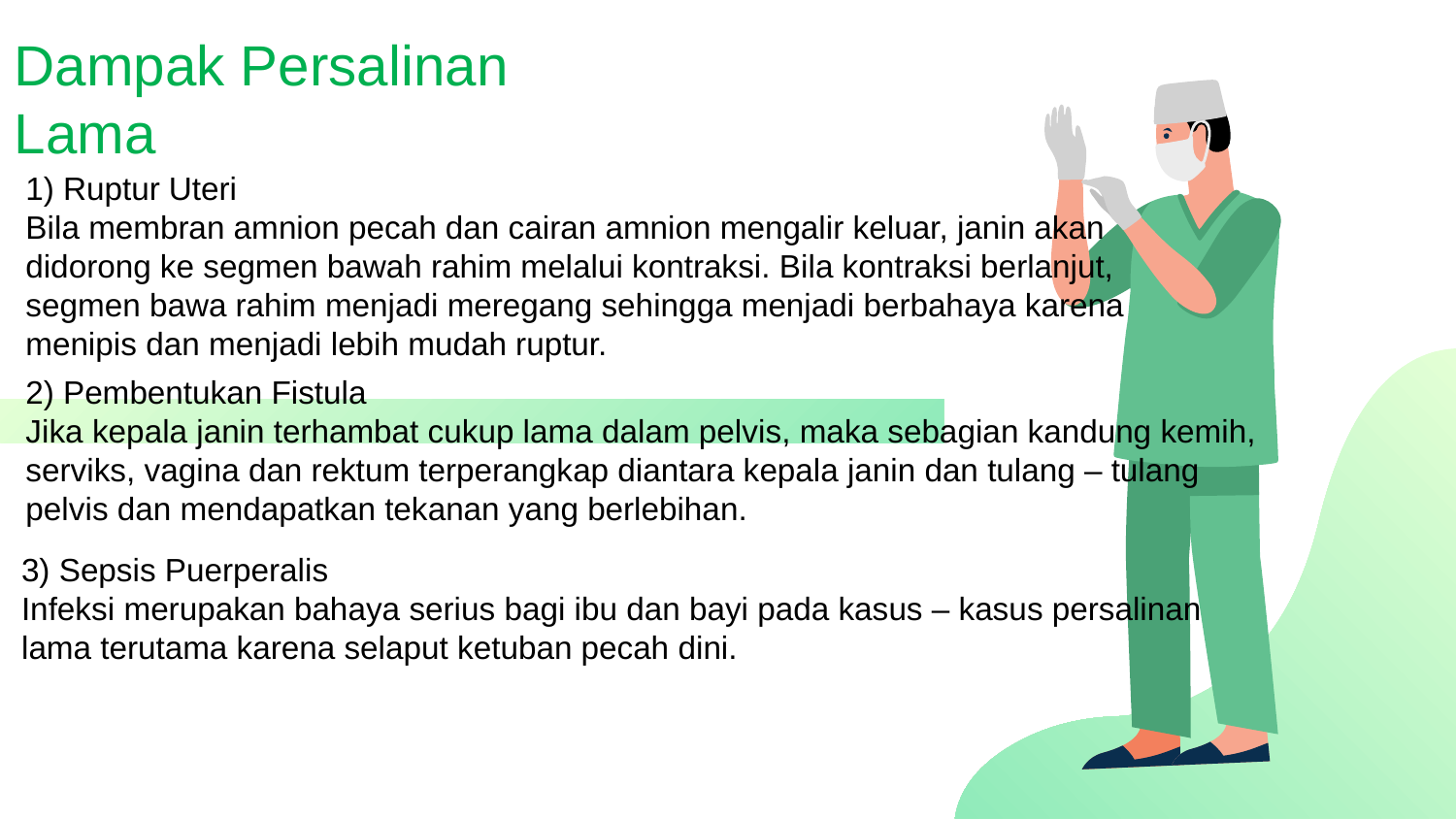

1) Ruptur Uteri
Bila membran amnion pecah dan cairan amnion mengalir keluar, janin akan didorong ke segmen bawah rahim melalui kontraksi. Bila kontraksi berlanjut, segmen bawa rahim menjadi meregang sehingga menjadi berbahaya karena menipis dan menjadi lebih mudah ruptur. Ruptur uteri lebih sering terjadi pada multipara terutama jika uterus telah melemah karena jaringan parut atau riwayat secsio secarea. Kejadian ruptur juga dapat menyebabkan perdarahan persalinan yang berakibat fatal jika tidak segera ditangani. Hasil penelitian yang dilakukan oleh Psiari Kusuma Wardani menyatakan bahwa  ibu yang mengalami kejadian partus lama berpeluang 9,598 kali untuk mengalami perdarahan post partum.
2) Pembentukan Fistula
Jika kepala janin terhambat cukup lama dalam pelvis, maka sebagian kandung kemih, serviks, vagina dan rektum terperangkap diantara kepala janin dan tulang – tulang pelvis dan mendapatkan tekanan yang berlebihan. Hal ini mengakibatkan kerusakan sirkulasi oksigenasi pada jaringan – jaringan ini menjadi tidak adekuat sehingga terjadi nekrosis dalam beberapa hari dan menimbulkan munculnya fistula. Fistula dapat berupa vesiko-vaginal (diantara kandung kemih dan vagina), vesiko – servikal (diantara kandung kemih dan serviks), dan rekto – vaginal (berada diantara rektum dan vagina), yang dapat menyebabkan terjadinya kebocoran urin atau veses dalam vagina. Fistula umumnya terbentuk setelah kala dua persalinan yang lama dan biasanya terjadi pada nulipara, yaitu terutama pada Negara – negara dengan tingkat kehamilan dengan usia dini.
3) Sepsis Puerperalis
Infeksi merupakan bahaya serius bagi ibu dan bayi pada kasus – kasus persalinan lama terutama karena selaput ketuban pecah dini.
Dampak Persalinan Lama

1) Ruptur Uteri
Bila membran amnion pecah dan cairan amnion mengalir keluar, janin akan didorong ke segmen bawah rahim melalui kontraksi. Bila kontraksi berlanjut, segmen bawa rahim menjadi meregang sehingga menjadi berbahaya karena menipis dan menjadi lebih mudah ruptur.
2) Pembentukan Fistula
Jika kepala janin terhambat cukup lama dalam pelvis, maka sebagian kandung kemih, serviks, vagina dan rektum terperangkap diantara kepala janin dan tulang – tulang pelvis dan mendapatkan tekanan yang berlebihan.
3) Sepsis Puerperalis
Infeksi merupakan bahaya serius bagi ibu dan bayi pada kasus – kasus persalinan lama terutama karena selaput ketuban pecah dini.